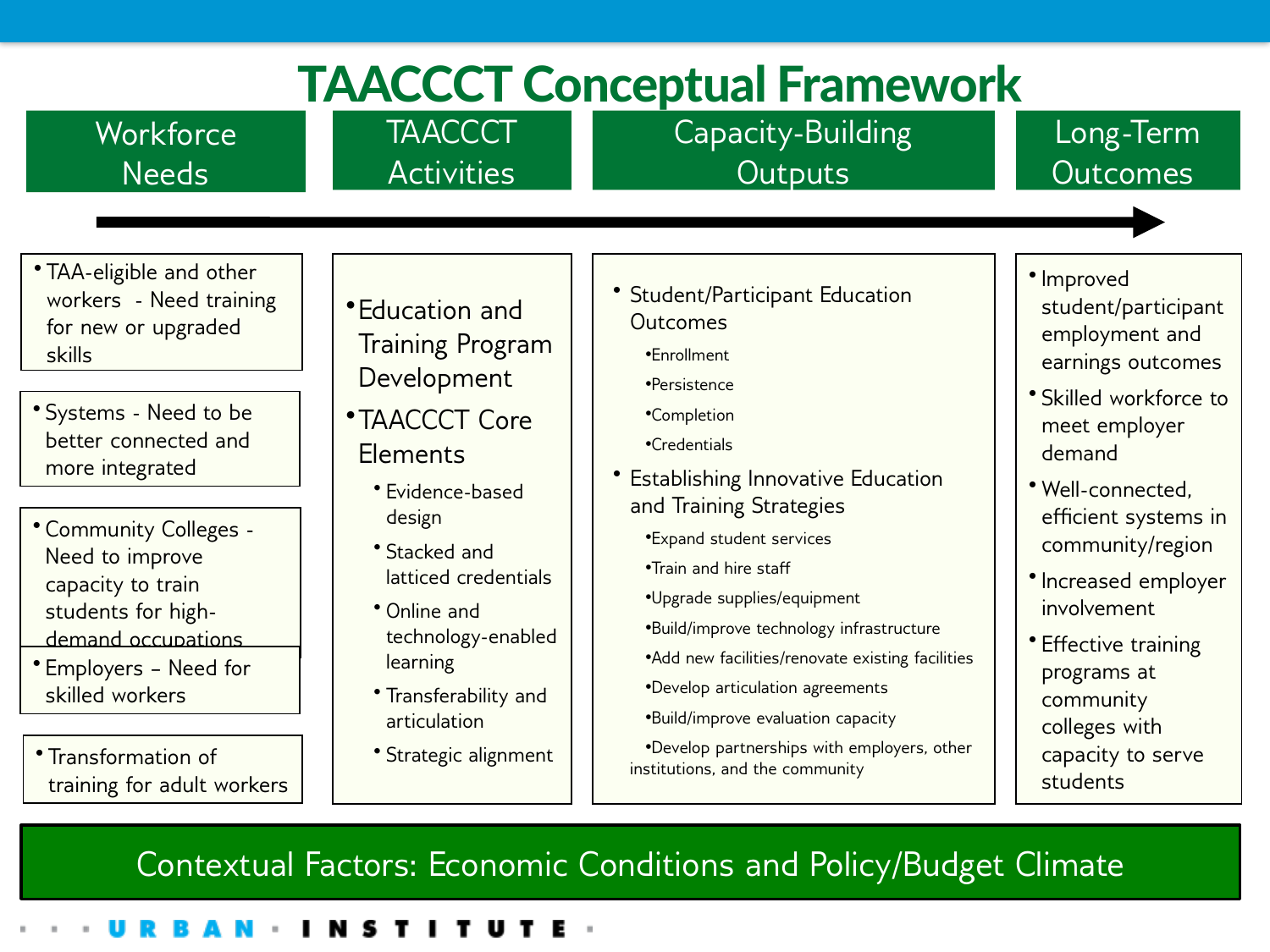

# TAACCCT Conceptual Framework
Workforce Needs
TAACCCT Activities
Capacity-Building Outputs
Long-Term Outcomes

TAA-eligible and other workers  - Need training for new or upgraded skills
Education and Training Program Development
TAACCCT Core Elements
Evidence-based design
Stacked and latticed credentials
Online and technology-enabled learning
Transferability and articulation
Strategic alignment
Student/Participant Education Outcomes
Enrollment
Persistence
Completion
Credentials
Establishing Innovative Education and Training Strategies
Expand student services
Train and hire staff
Upgrade supplies/equipment
Build/improve technology infrastructure
Add new facilities/renovate existing facilities
Develop articulation agreements
Build/improve evaluation capacity
Develop partnerships with employers, other institutions, and the community
Improved student/participant employment and earnings outcomes
Skilled workforce to meet employer demand
Well-connected, efficient systems in community/region
Increased employer involvement
Effective training programs at community colleges with capacity to serve students
Systems - Need to be better connected and more integrated
Community Colleges - Need to improve capacity to train students for high-demand occupations
Employers – Need for skilled workers
Transformation of training for adult workers
Contextual Factors: Economic Conditions and Policy/Budget Climate